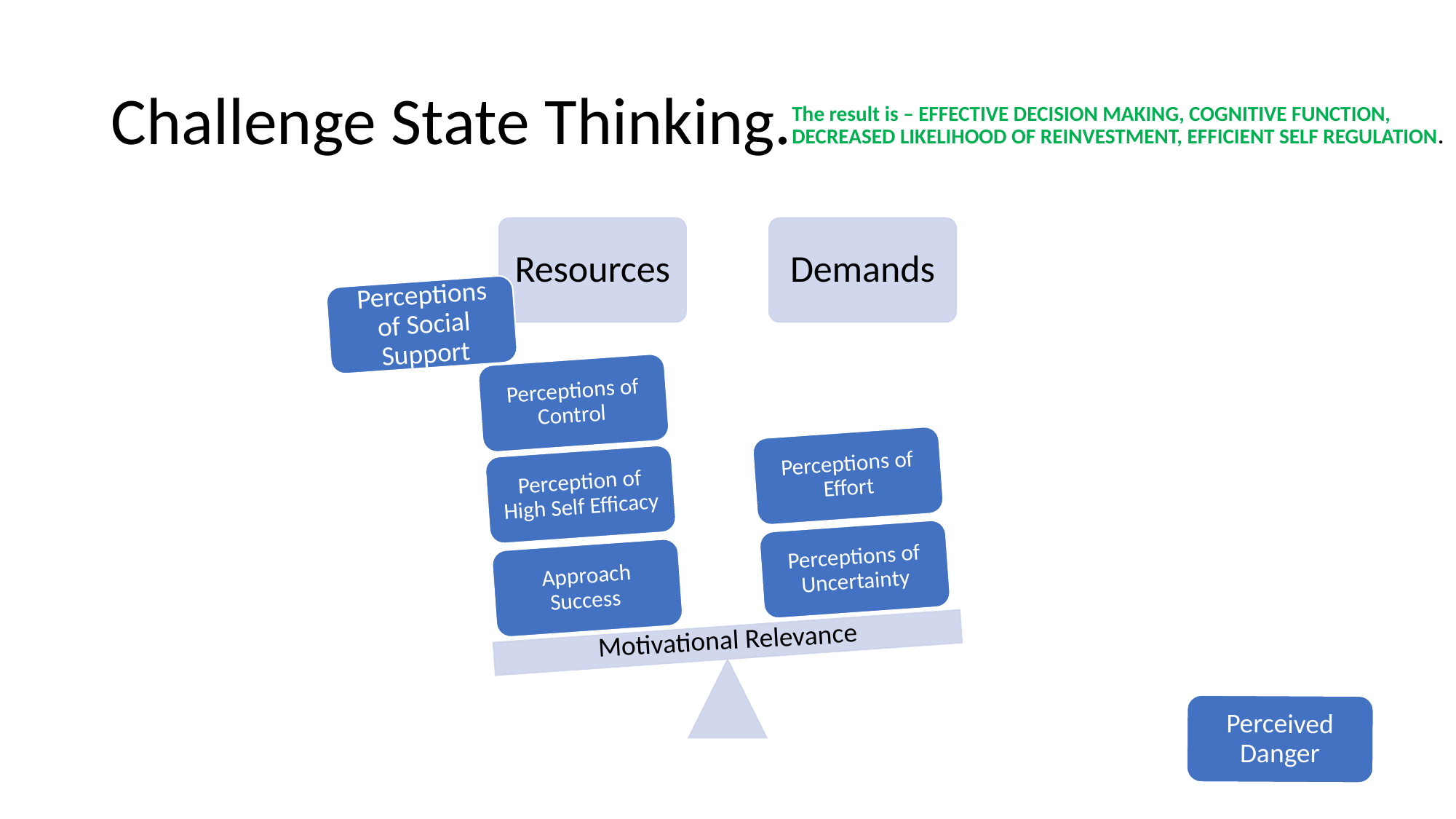

# Challenge State Thinking.
The result is – EFFECTIVE DECISION MAKING, COGNITIVE FUNCTION, DECREASED LIKELIHOOD OF REINVESTMENT, EFFICIENT SELF REGULATION.

Resources
Demands

Perceptions of Control

Perceptions of Effort

Perception of High Self Efficacy

Perceptions of Uncertainty

Approach Success

Perceptions of Social Support
Motivational Relevance

Perceived Danger